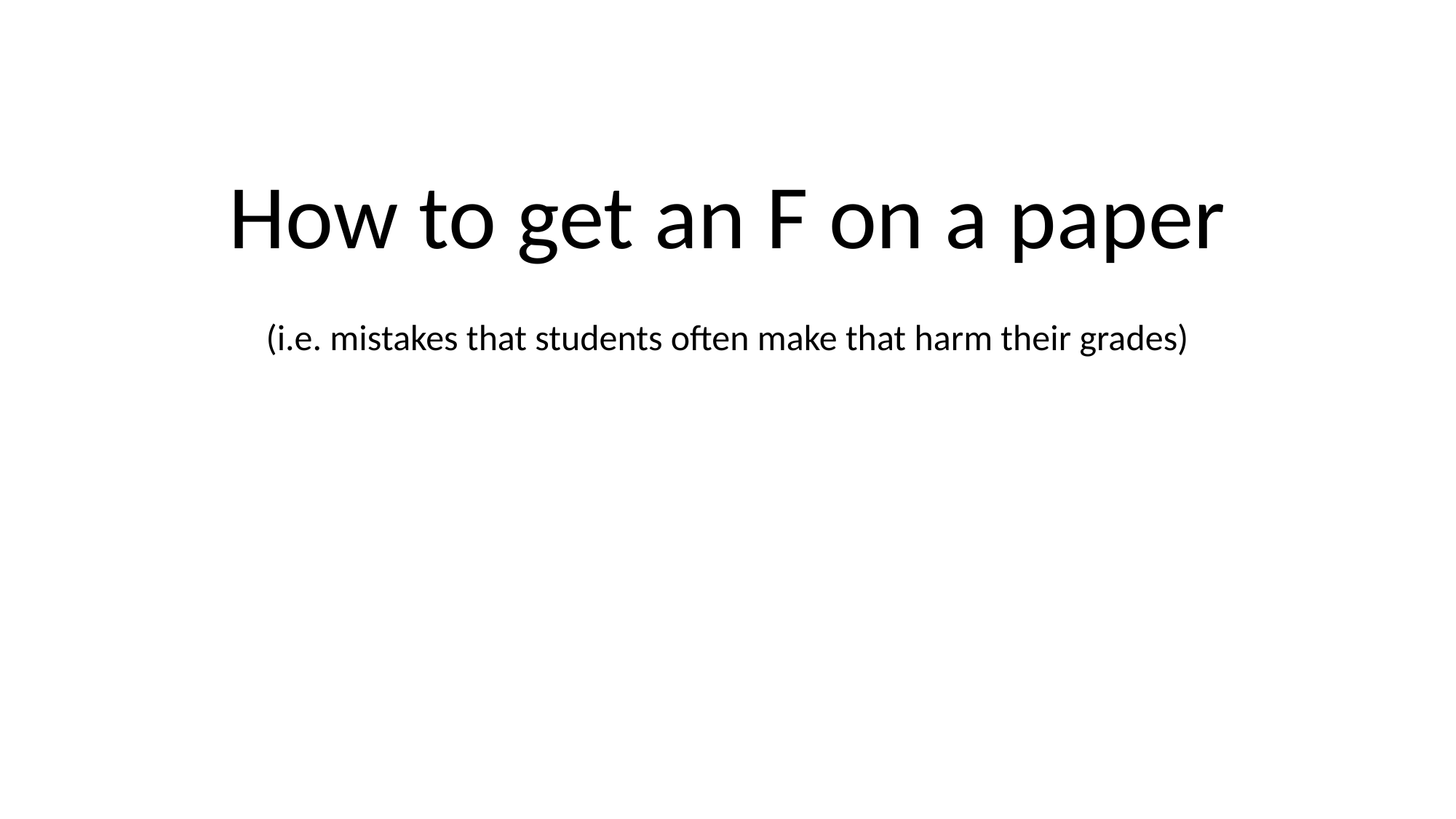

# How to get an F on a paper
(i.e. mistakes that students often make that harm their grades)